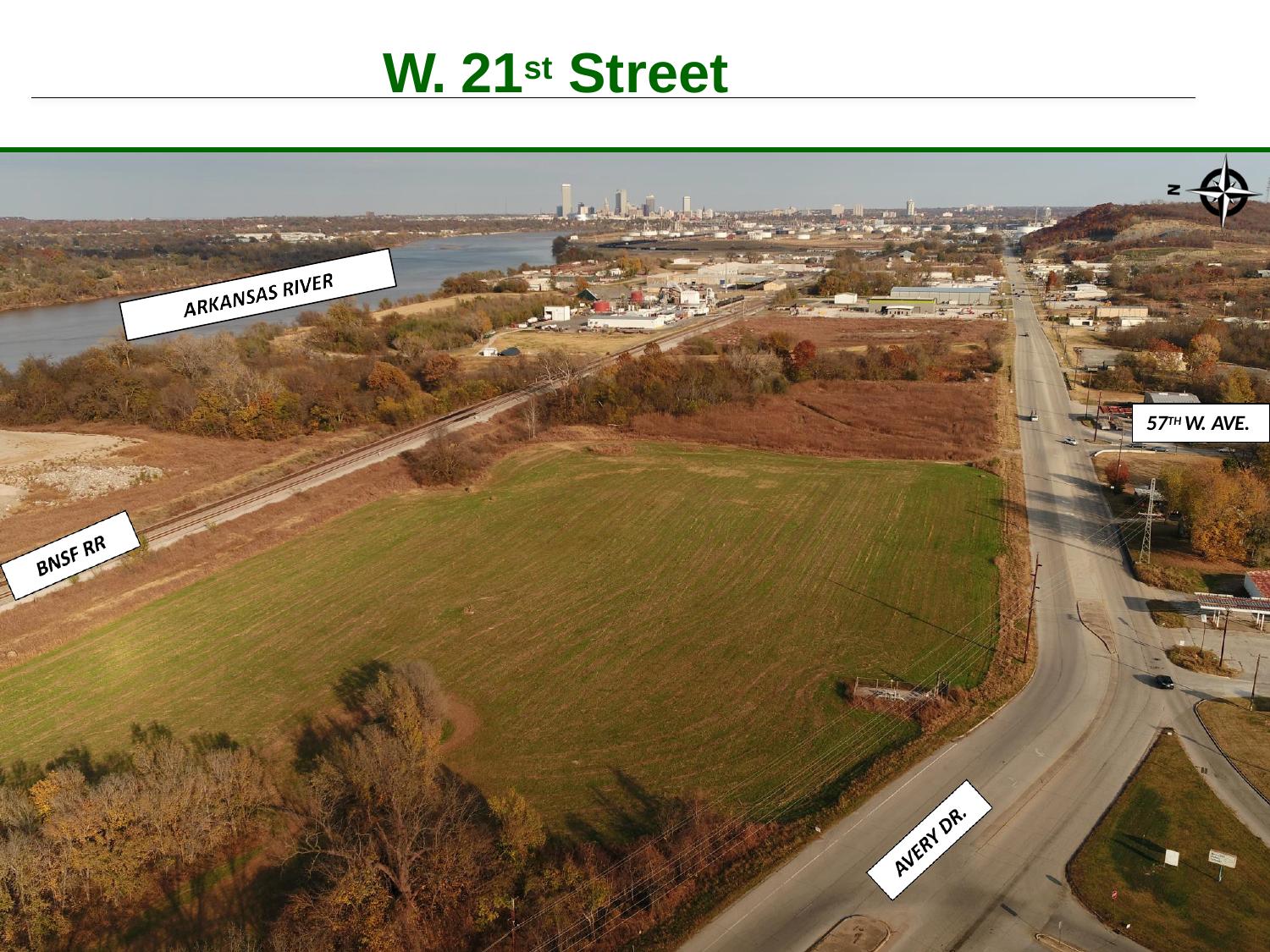

# W. 21st Street

57TH W. AVE.